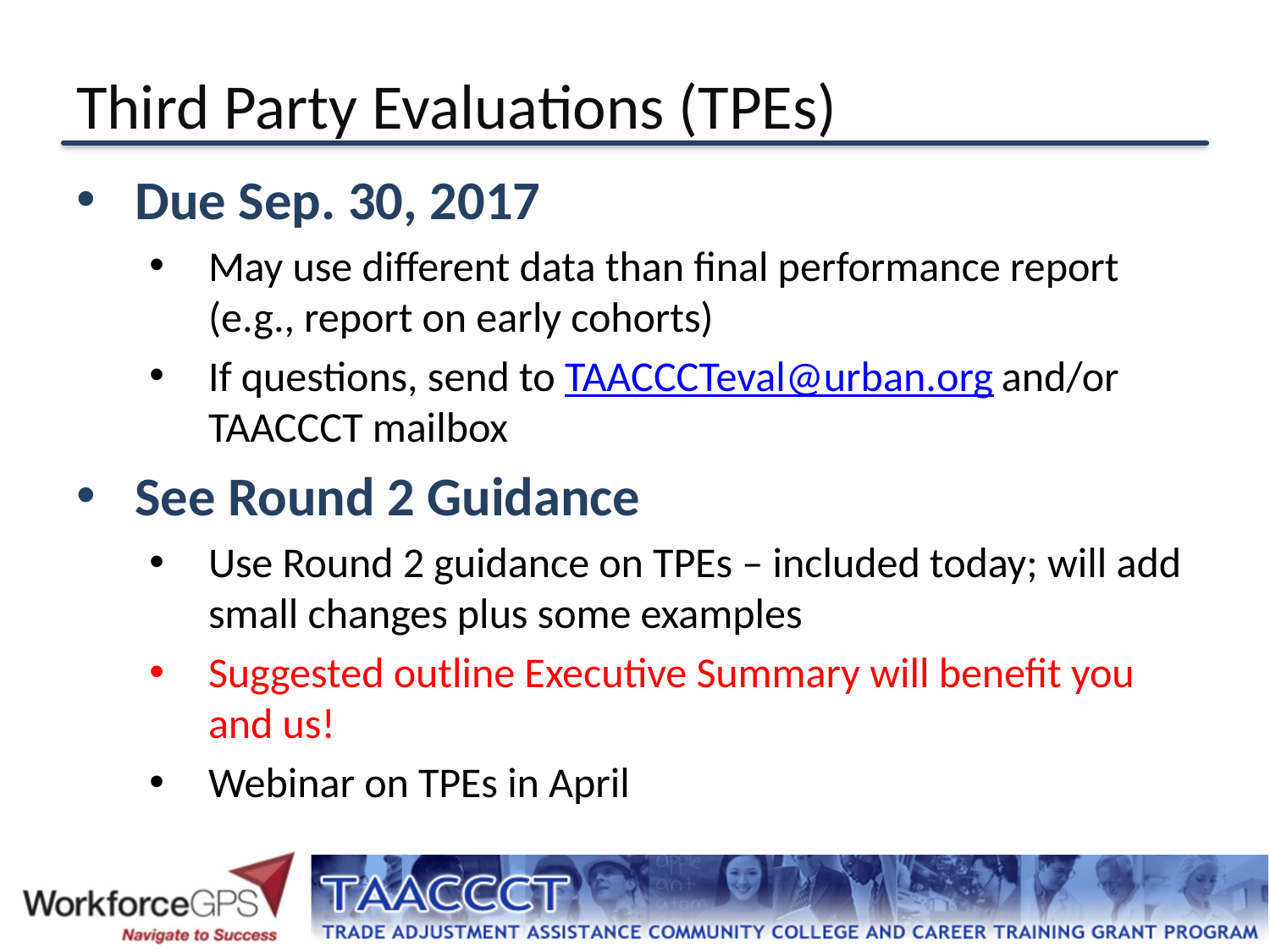

# Third Party Evaluations (TPEs)
Due Sep. 30, 2017
May use different data than final performance report (e.g., report on early cohorts)
If questions, send to TAACCCTeval@urban.org and/or TAACCCT mailbox
See Round 2 Guidance
Use Round 2 guidance on TPEs – included today; will add small changes plus some examples
Suggested outline Executive Summary will benefit you and us!
Webinar on TPEs in April